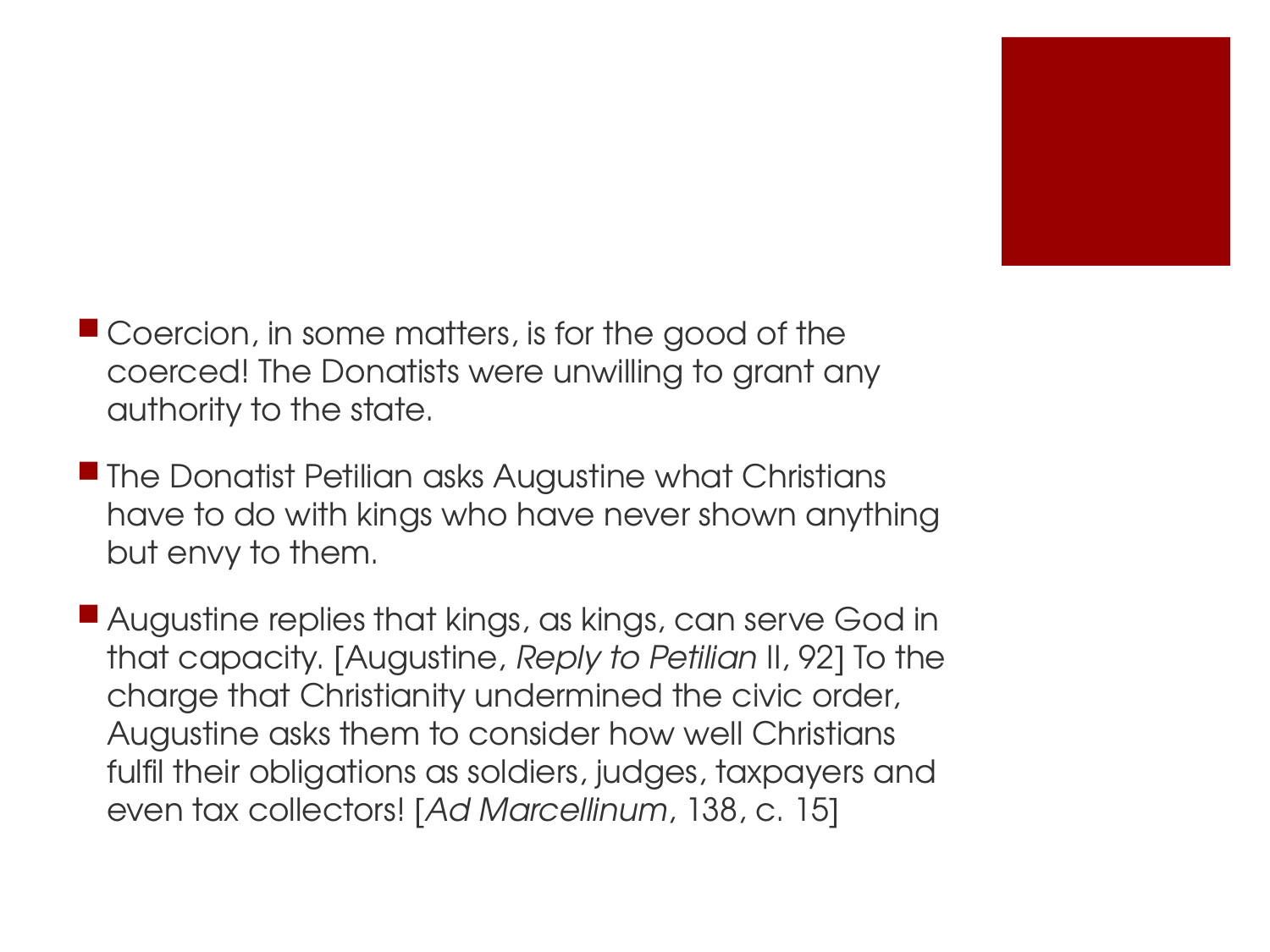

#
Coercion, in some matters, is for the good of the coerced! The Donatists were unwilling to grant any authority to the state.
The Donatist Petilian asks Augustine what Christians have to do with kings who have never shown anything but envy to them.
Augustine replies that kings, as kings, can serve God in that capacity. [Augustine, Reply to Petilian II, 92] To the charge that Christianity undermined the civic order, Augustine asks them to consider how well Christians fulfil their obligations as soldiers, judges, taxpayers and even tax collectors! [Ad Marcellinum, 138, c. 15]